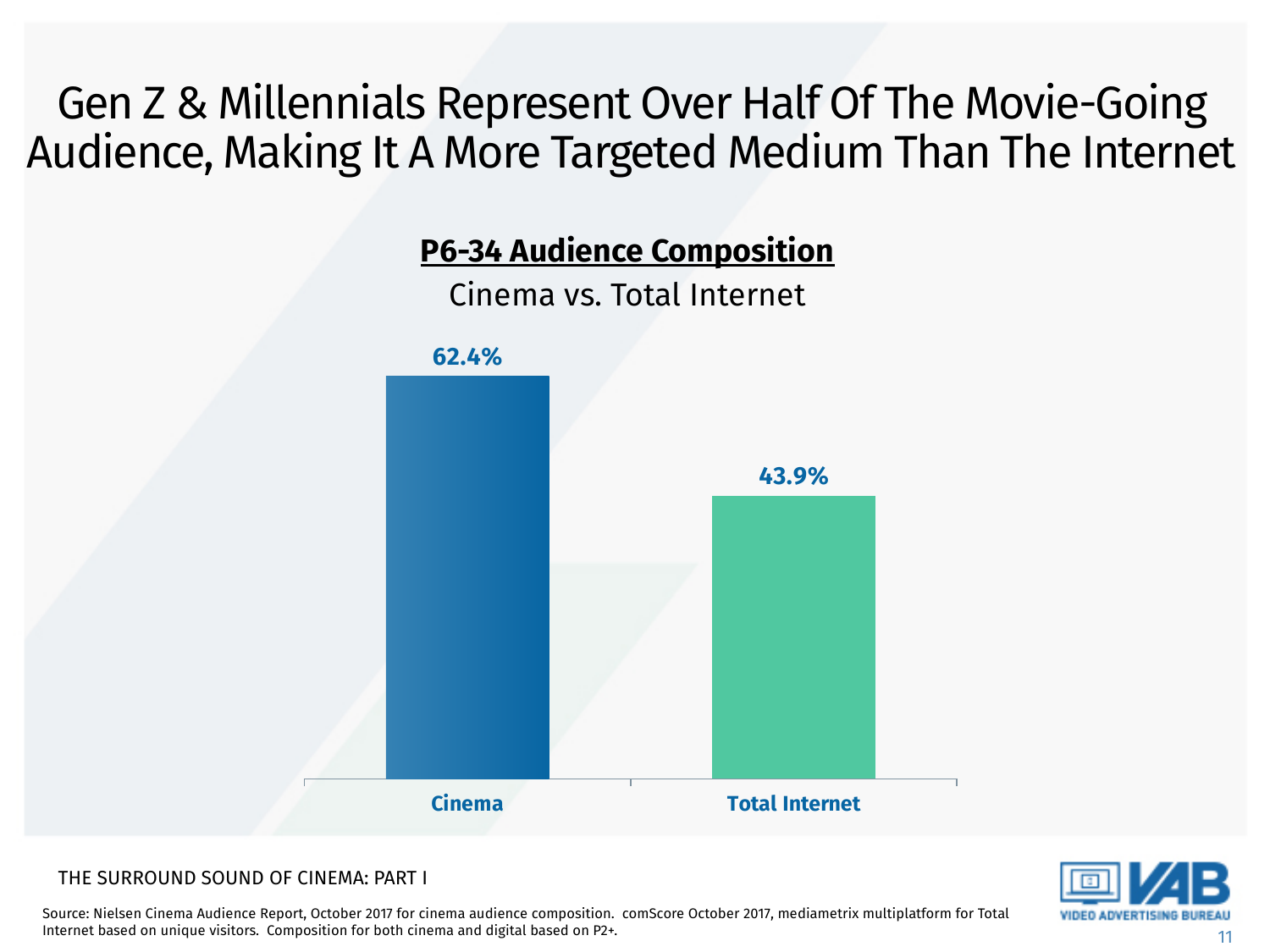

Gen Z & Millennials Represent Over Half Of The Movie-Going Audience, Making It A More Targeted Medium Than The Internet
P6-34 Audience Composition
Cinema vs. Total Internet

### Chart

| Category | # |
|---|---|
| Cinema | 0.624 |
| Total Internet | 0.439 |
THE SURROUND SOUND OF CINEMA: PART I
Source: Nielsen Cinema Audience Report, October 2017 for cinema audience composition.  comScore October 2017, mediametrix multiplatform for Total Internet based on unique visitors.  Composition for both cinema and digital based on P2+.